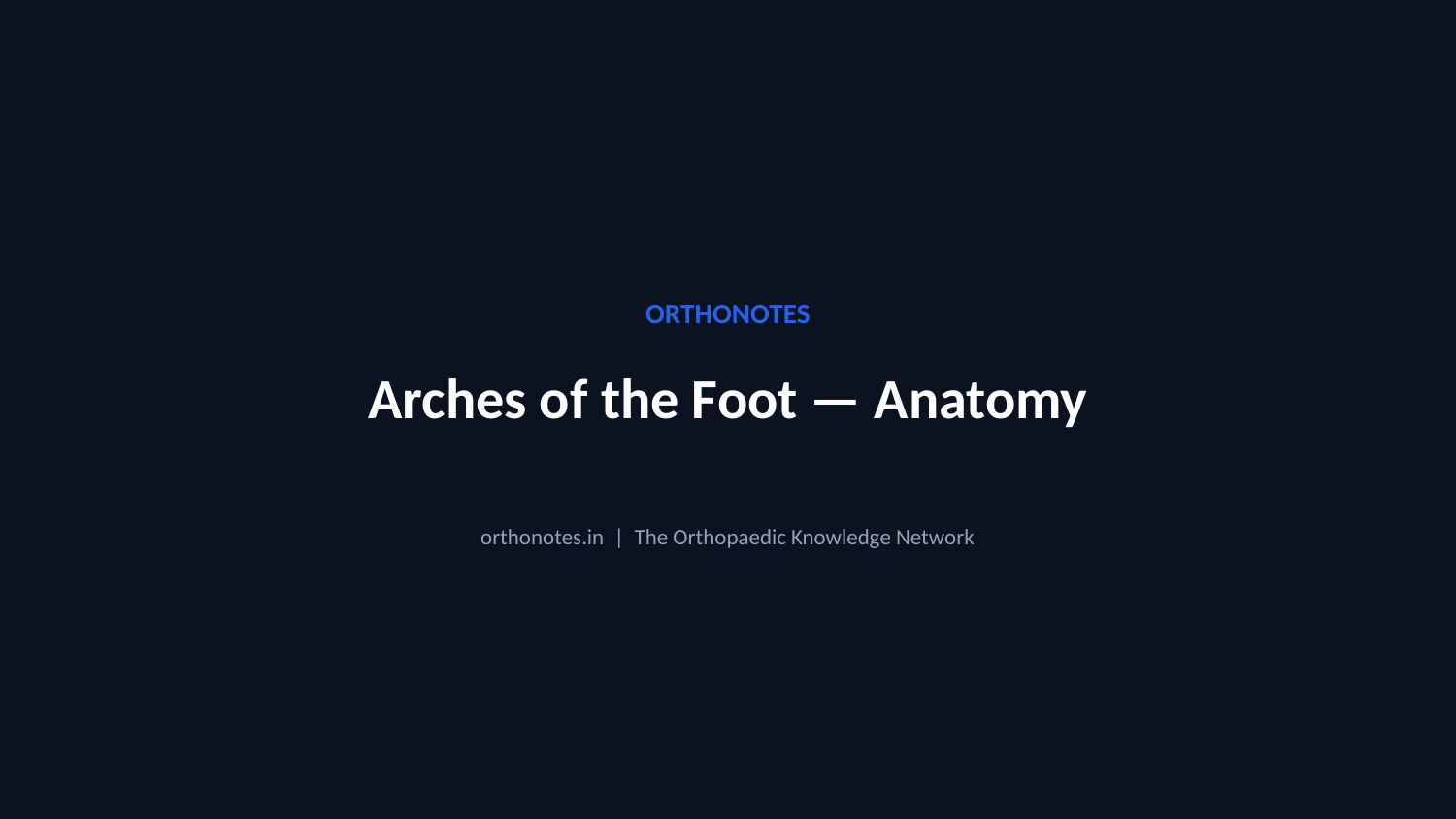

ORTHONOTES
Arches of the Foot — Anatomy
orthonotes.in  |  The Orthopaedic Knowledge Network